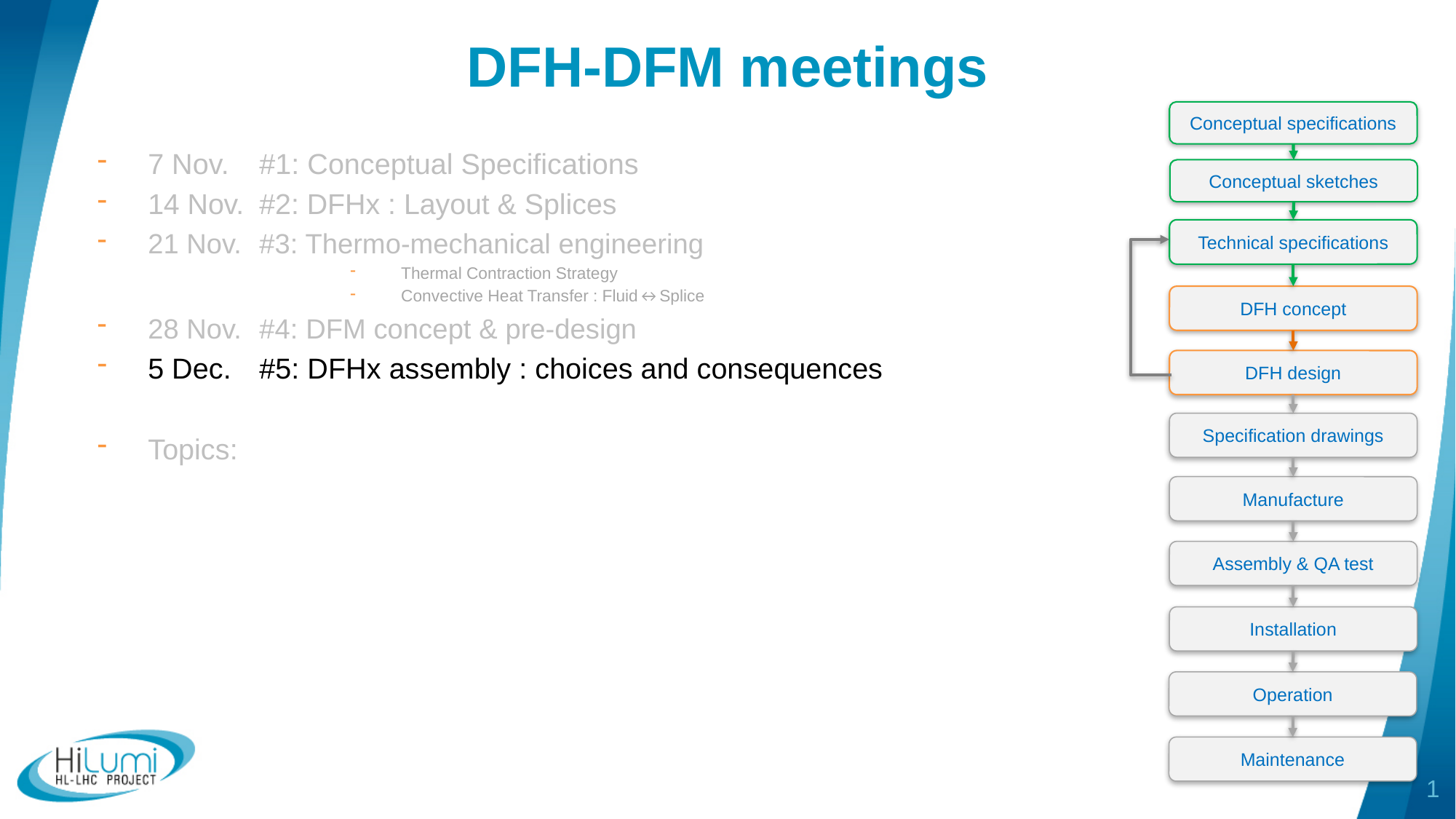

# DFH-DFM meetings
Conceptual specifications
7 Nov. 		#1: Conceptual Specifications
14 Nov.		#2: DFHx : Layout & Splices
21 Nov.		#3: Thermo-mechanical engineering
Thermal Contraction Strategy
Convective Heat Transfer : Fluid↔Splice
28 Nov.		#4: DFM concept & pre-design
5 Dec.		#5: DFHx assembly : choices and consequences

Topics:
Conceptual sketches
Technical specifications

DFH concept
DFH design
Specification drawings
Manufacture
Assembly & QA test
Installation
Operation
Maintenance
1